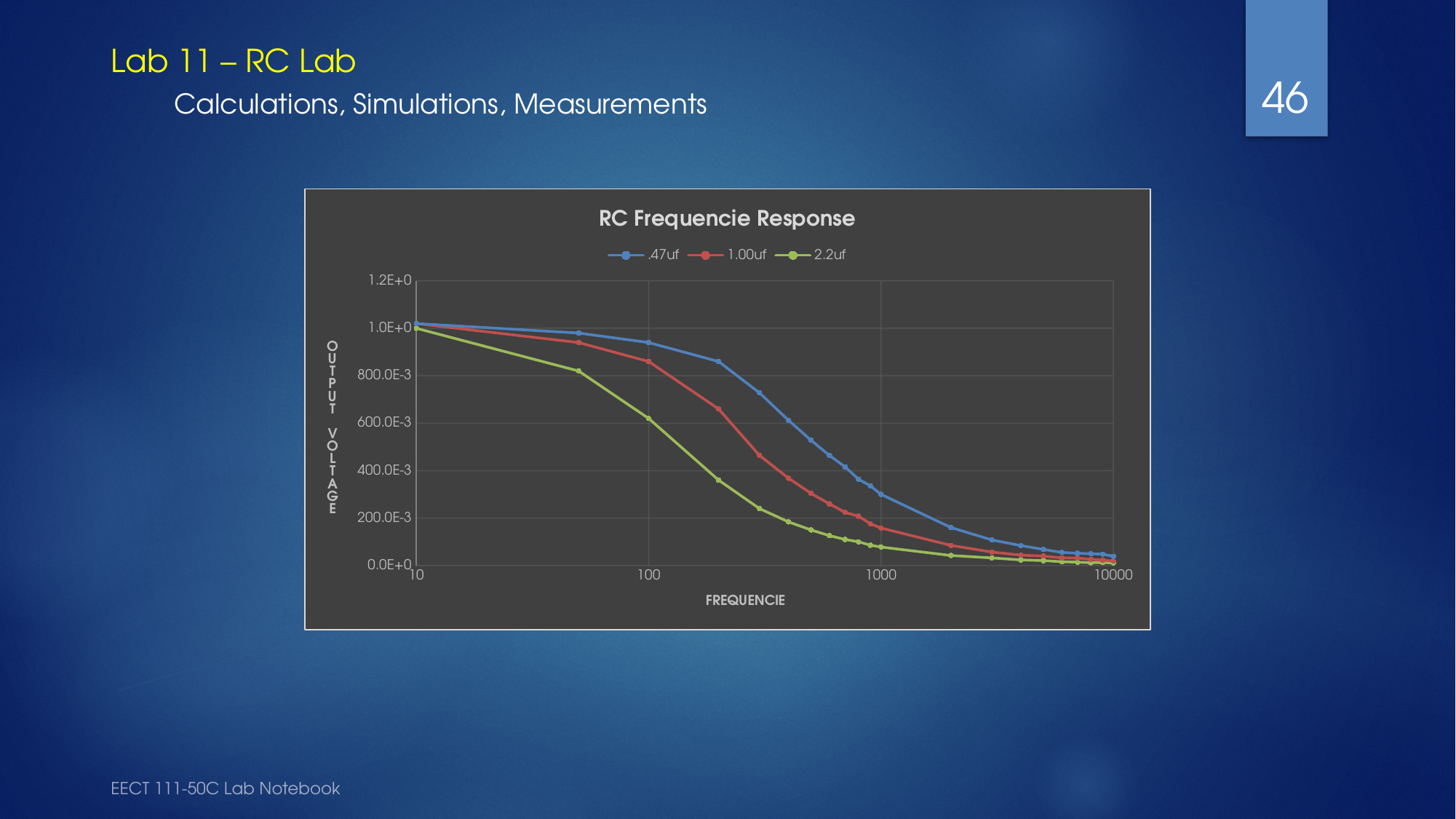

# Lab 11 – RC Lab Calculations, Simulations, Measurements
46

### Chart: RC Frequencie Response

| Category | .47uf | 1.00uf | 2.2uf |
|---|---|---|---|
EECT 111-50C Lab Notebook